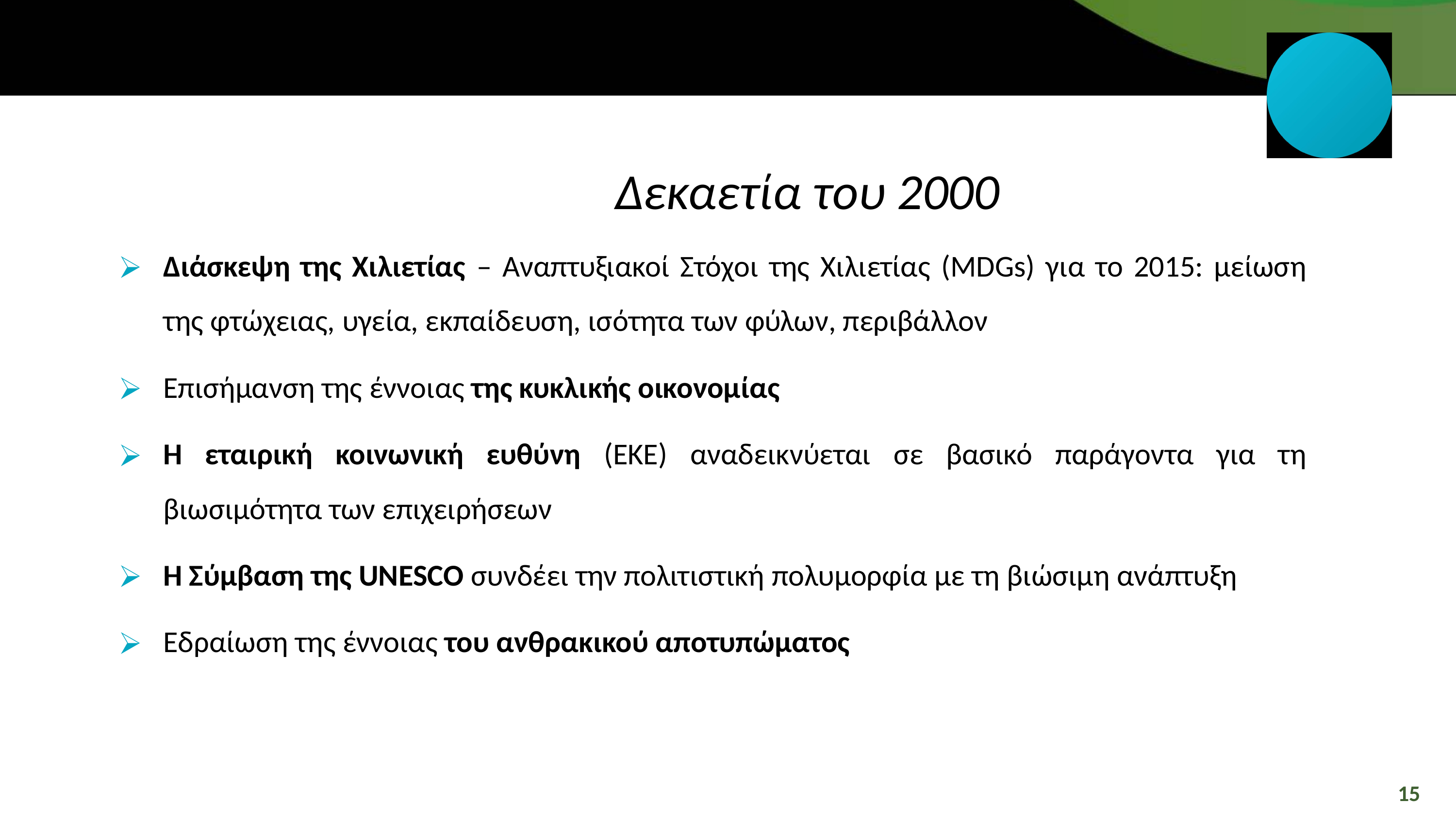

Δεκαετία του 2000
Διάσκεψη της Χιλιετίας – Αναπτυξιακοί Στόχοι της Χιλιετίας (MDGs) για το 2015: μείωση της φτώχειας, υγεία, εκπαίδευση, ισότητα των φύλων, περιβάλλον
Επισήμανση της έννοιας της κυκλικής οικονομίας
Η εταιρική κοινωνική ευθύνη (ΕΚΕ) αναδεικνύεται σε βασικό παράγοντα για τη βιωσιμότητα των επιχειρήσεων
Η Σύμβαση της UNESCO συνδέει την πολιτιστική πολυμορφία με τη βιώσιμη ανάπτυξη
Εδραίωση της έννοιας του ανθρακικού αποτυπώματος
15